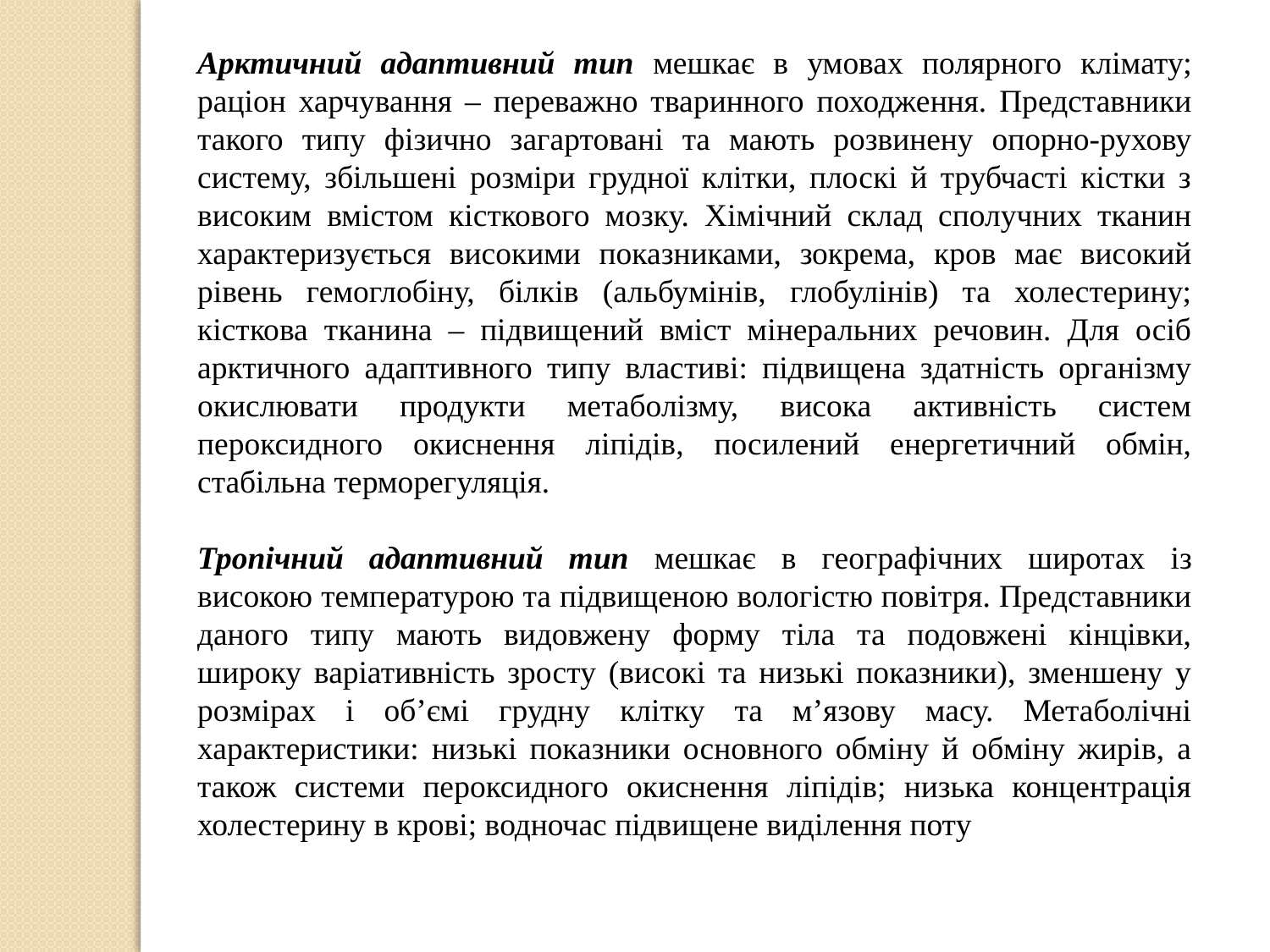

Арктичний адаптивний тип мешкає в умовах полярного клімату; раціон харчування – переважно тваринного походження. Представники такого типу фізично загартовані та мають розвинену опорно-рухову систему, збільшені розміри грудної клітки, плоскі й трубчасті кістки з високим вмістом кісткового мозку. Хімічний склад сполучних тканин характеризується високими показниками, зокрема, кров має високий рівень гемоглобіну, білків (альбумінів, глобулінів) та холестерину; кісткова тканина – підвищений вміст мінеральних речовин. Для осіб арктичного адаптивного типу властиві: підвищена здатність організму окислювати продукти метаболізму, висока активність систем пероксидного окиснення ліпідів, посилений енергетичний обмін, стабільна терморегуляція.

Тропічний адаптивний тип мешкає в географічних широтах із високою температурою та підвищеною вологістю повітря. Представники даного типу мають видовжену форму тіла та подовжені кінцівки, широку варіативність зросту (високі та низькі показники), зменшену у розмірах і об’ємі грудну клітку та м’язову масу. Метаболічні характеристики: низькі показники основного обміну й обміну жирів, а також системи пероксидного окиснення ліпідів; низька концентрація холестерину в крові; водночас підвищене виділення поту